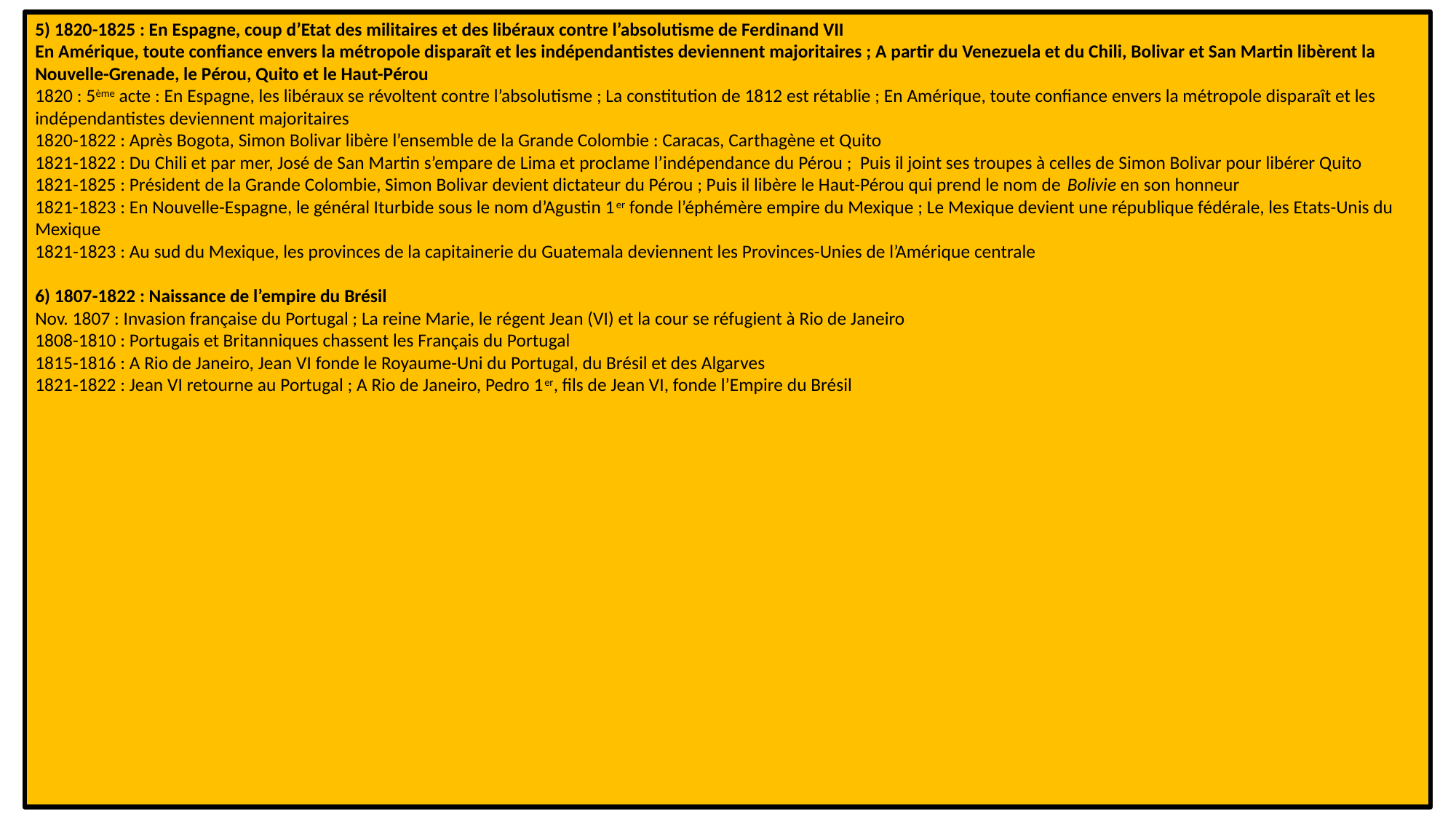

5) 1820-1825 : En Espagne, coup d’Etat des militaires et des libéraux contre l’absolutisme de Ferdinand VII
En Amérique, toute confiance envers la métropole disparaît et les indépendantistes deviennent majoritaires ; A partir du Venezuela et du Chili, Bolivar et San Martin libèrent la Nouvelle-Grenade, le Pérou, Quito et le Haut-Pérou
1820 : 5ème acte : En Espagne, les libéraux se révoltent contre l’absolutisme ; La constitution de 1812 est rétablie ; En Amérique, toute confiance envers la métropole disparaît et les indépendantistes deviennent majoritaires
1820-1822 : Après Bogota, Simon Bolivar libère l’ensemble de la Grande Colombie : Caracas, Carthagène et Quito
1821-1822 : Du Chili et par mer, José de San Martin s’empare de Lima et proclame l’indépendance du Pérou ;  Puis il joint ses troupes à celles de Simon Bolivar pour libérer Quito
1821-1825 : Président de la Grande Colombie, Simon Bolivar devient dictateur du Pérou ; Puis il libère le Haut-Pérou qui prend le nom de Bolivie en son honneur
1821-1823 : En Nouvelle-Espagne, le général Iturbide sous le nom d’Agustin 1er fonde l’éphémère empire du Mexique ; Le Mexique devient une république fédérale, les Etats-Unis du Mexique
1821-1823 : Au sud du Mexique, les provinces de la capitainerie du Guatemala deviennent les Provinces-Unies de l’Amérique centrale

6) 1807-1822 : Naissance de l’empire du Brésil
Nov. 1807 : Invasion française du Portugal ; La reine Marie, le régent Jean (VI) et la cour se réfugient à Rio de Janeiro
1808-1810 : Portugais et Britanniques chassent les Français du Portugal
1815-1816 : A Rio de Janeiro, Jean VI fonde le Royaume-Uni du Portugal, du Brésil et des Algarves
1821-1822 : Jean VI retourne au Portugal ; A Rio de Janeiro, Pedro 1er, fils de Jean VI, fonde l’Empire du Brésil